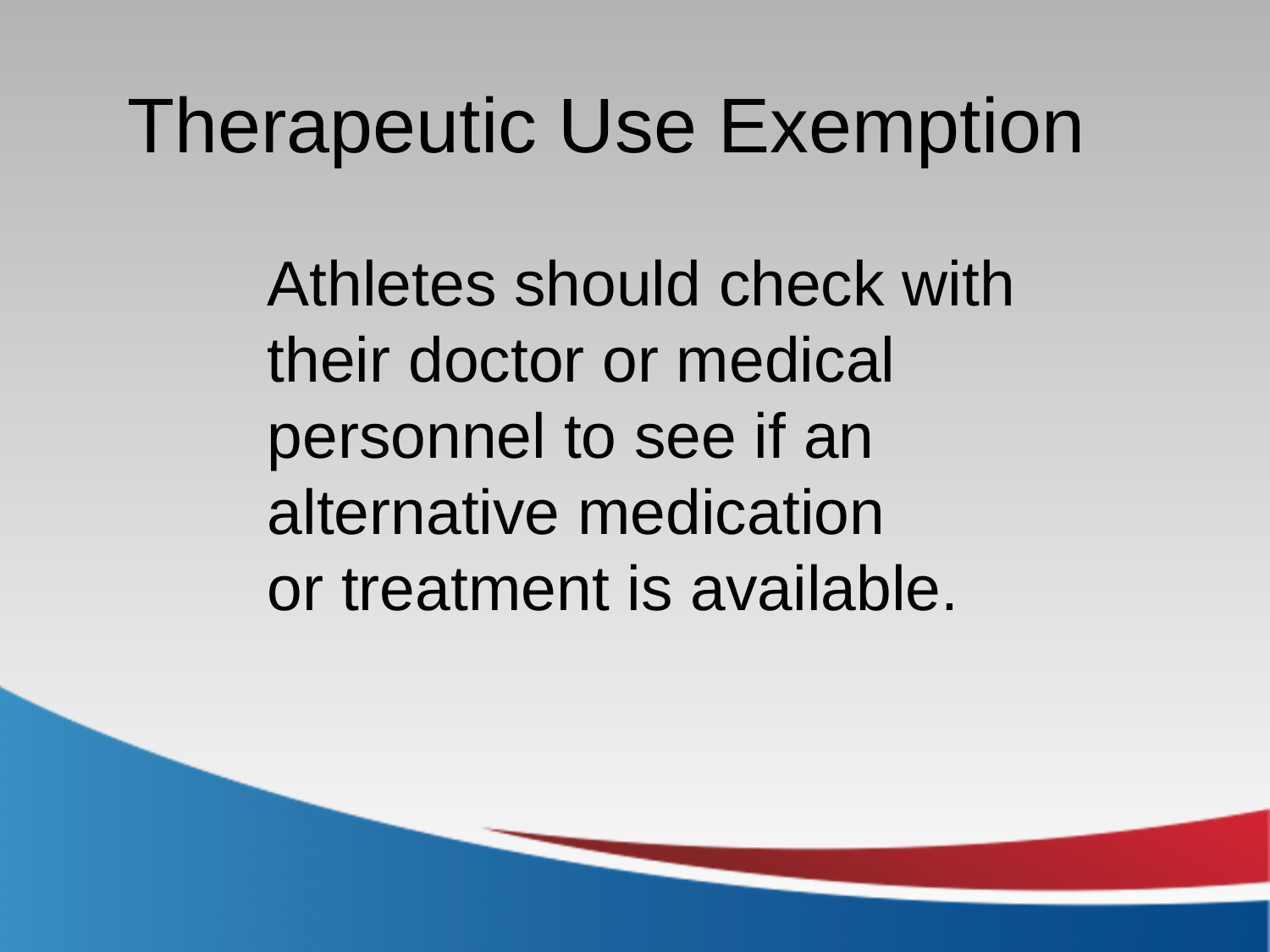

Therapeutic Use Exemption
Athletes should check with their doctor or medical personnel to see if an alternative medication
or treatment is available.